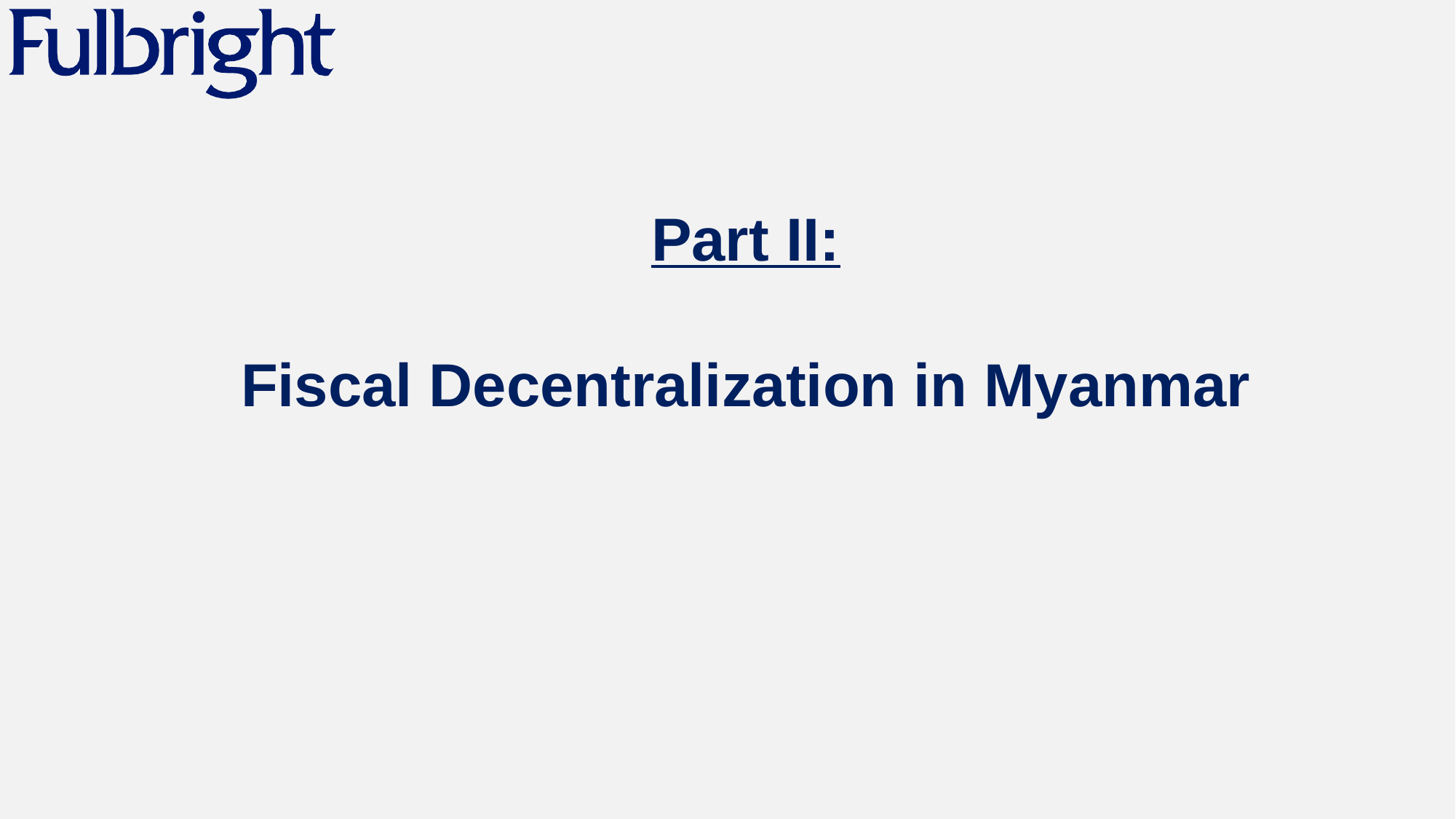

# Part II: Fiscal Decentralization in Myanmar